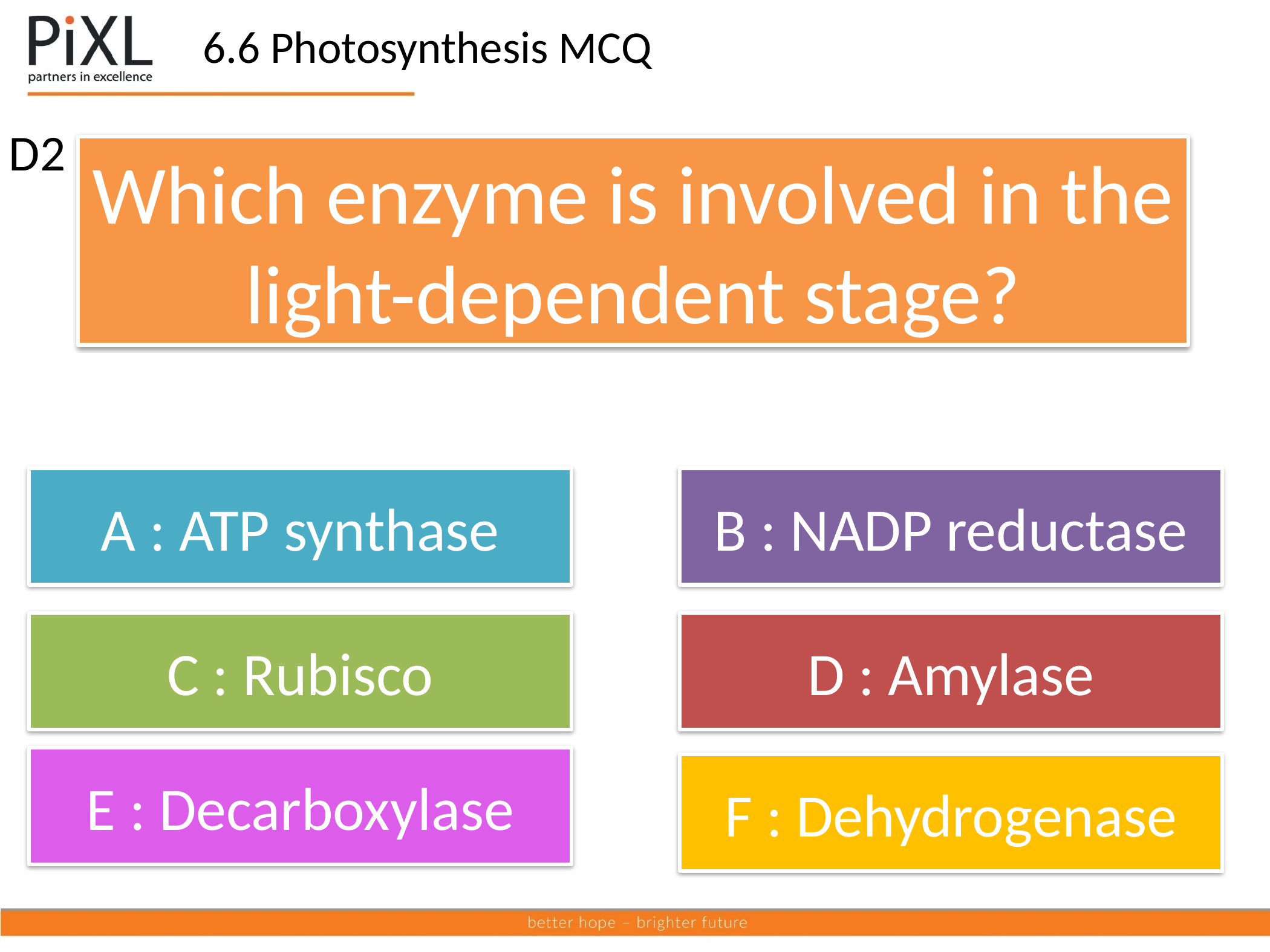

6.6 Photosynthesis MCQ
D2
Which enzyme is involved in the light-dependent stage?
A : ATP synthase
B : NADP reductase
C : Rubisco
D : Amylase
E : Decarboxylase
F : Dehydrogenase